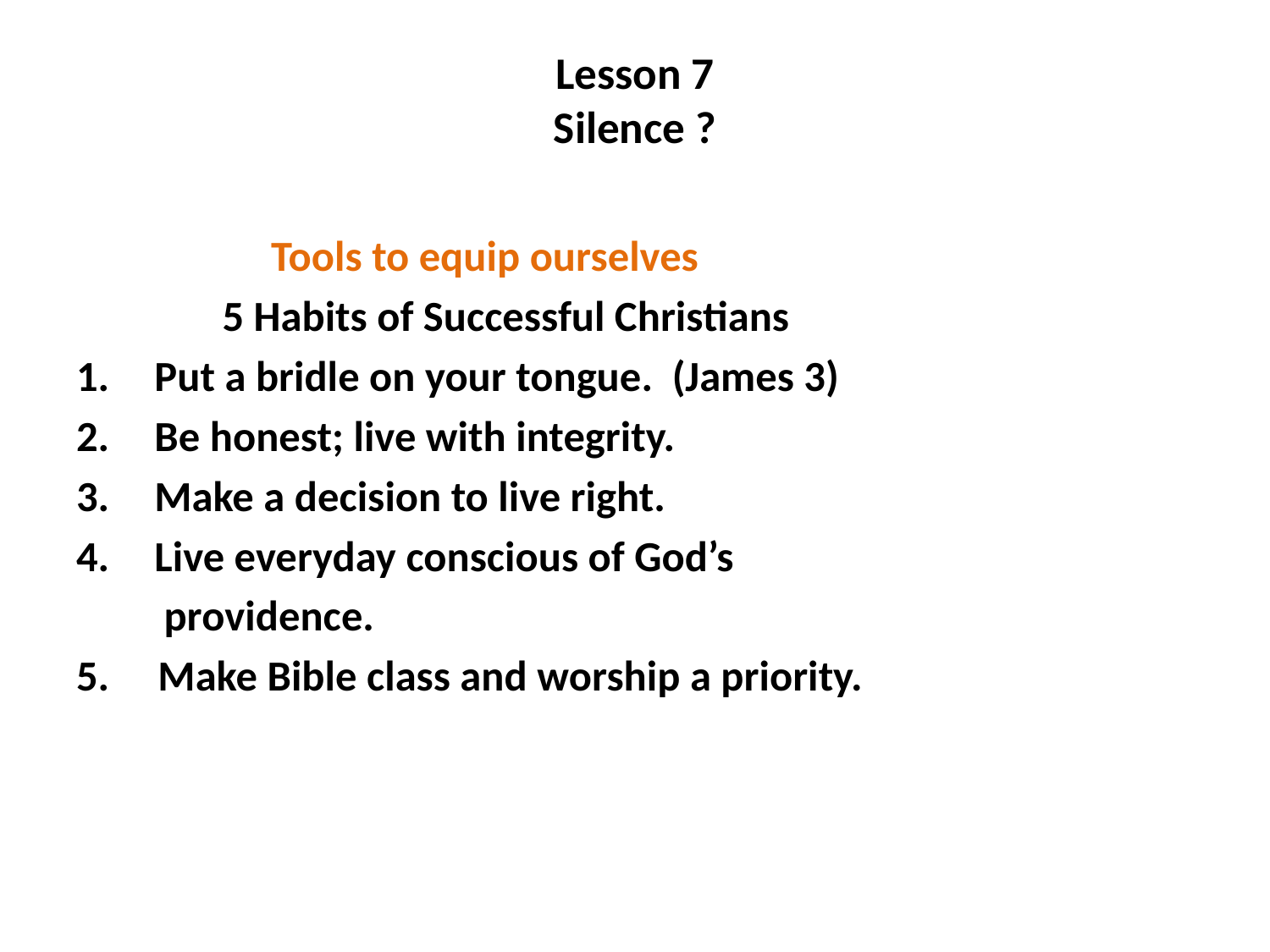

# Lesson 7 Silence ?
                    Tools to equip ourselves
               5 Habits of Successful Christians
Put a bridle on your tongue.  (James 3)
Be honest; live with integrity.
Make a decision to live right.
Live everyday conscious of God’s
         providence.
5.     Make Bible class and worship a priority.